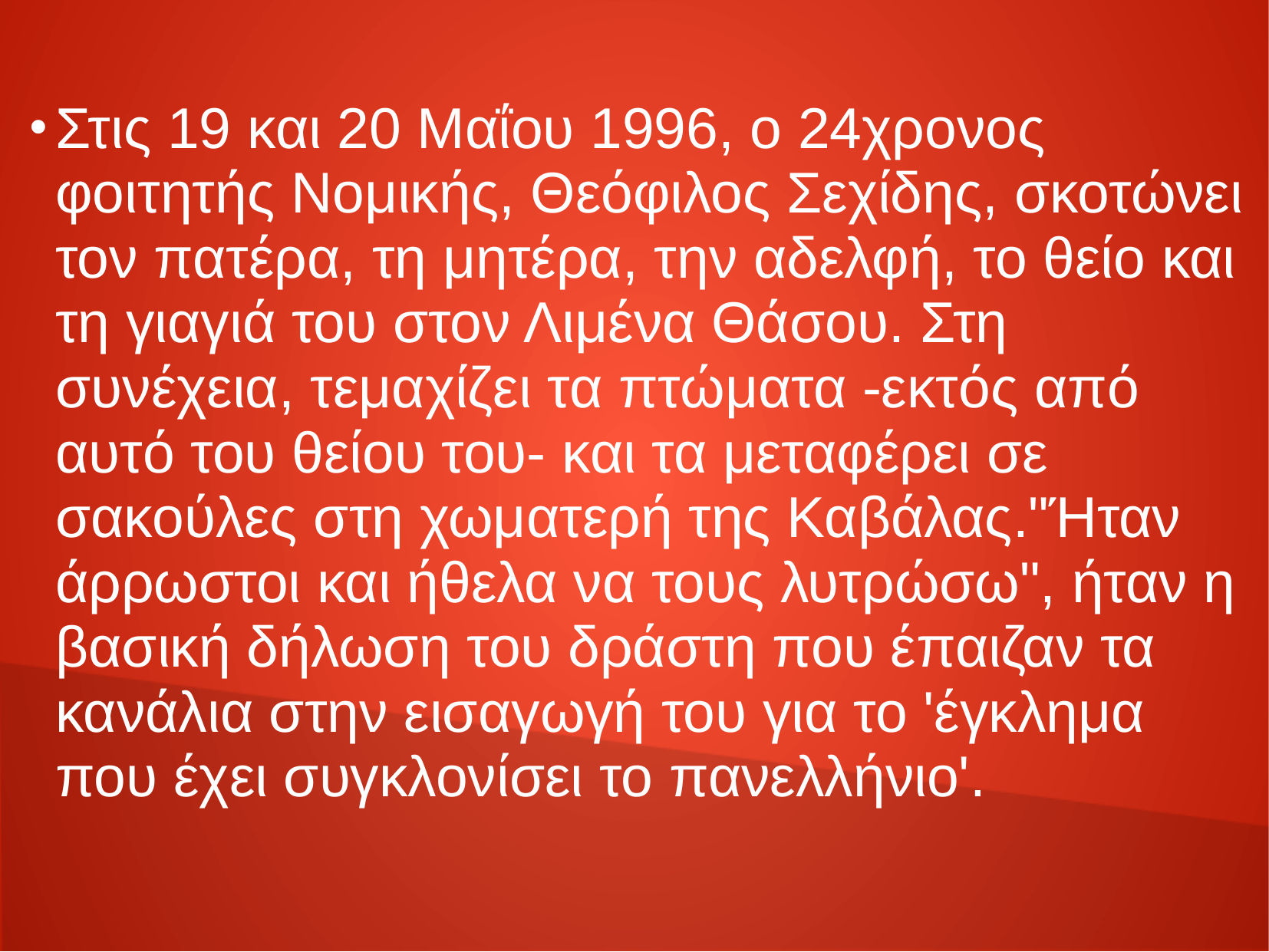

Στις 19 και 20 Μαΐου 1996, ο 24χρονος φοιτητής Νομικής, Θεόφιλος Σεχίδης, σκοτώνει τον πατέρα, τη μητέρα, την αδελφή, το θείο και τη γιαγιά του στον Λιμένα Θάσου. Στη συνέχεια, τεμαχίζει τα πτώματα -εκτός από αυτό του θείου του- και τα μεταφέρει σε σακούλες στη χωματερή της Καβάλας."Ήταν άρρωστοι και ήθελα να τους λυτρώσω", ήταν η βασική δήλωση του δράστη που έπαιζαν τα κανάλια στην εισαγωγή του για το 'έγκλημα που έχει συγκλονίσει το πανελλήνιο'.